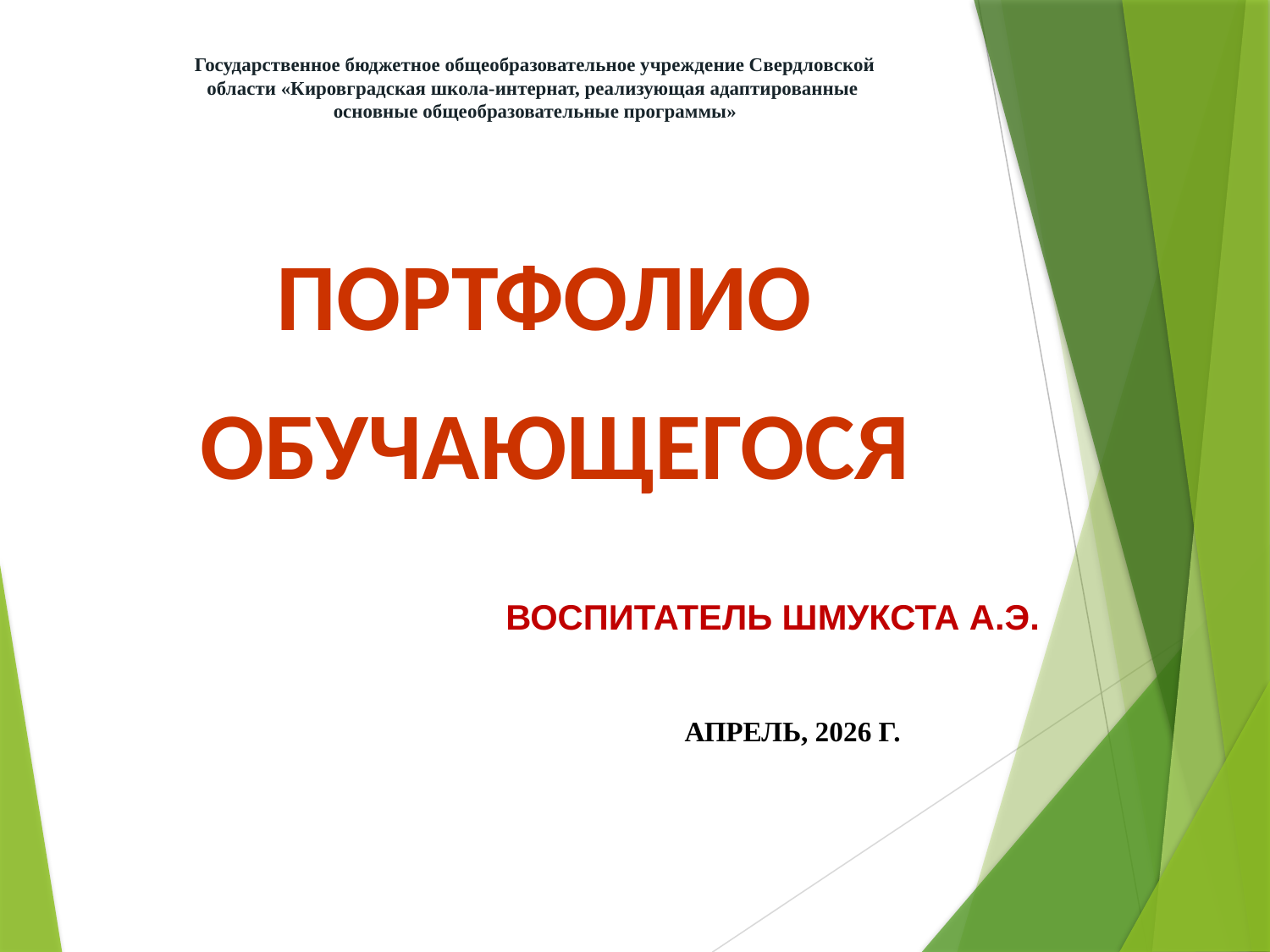

Государственное бюджетное общеобразовательное учреждение Свердловской области «Кировградская школа-интернат, реализующая адаптированные  основные общеобразовательные программы»
Портфолио
Обучающегося
Воспитатель Шмукста А.Э.
Апрель, 2026 г.